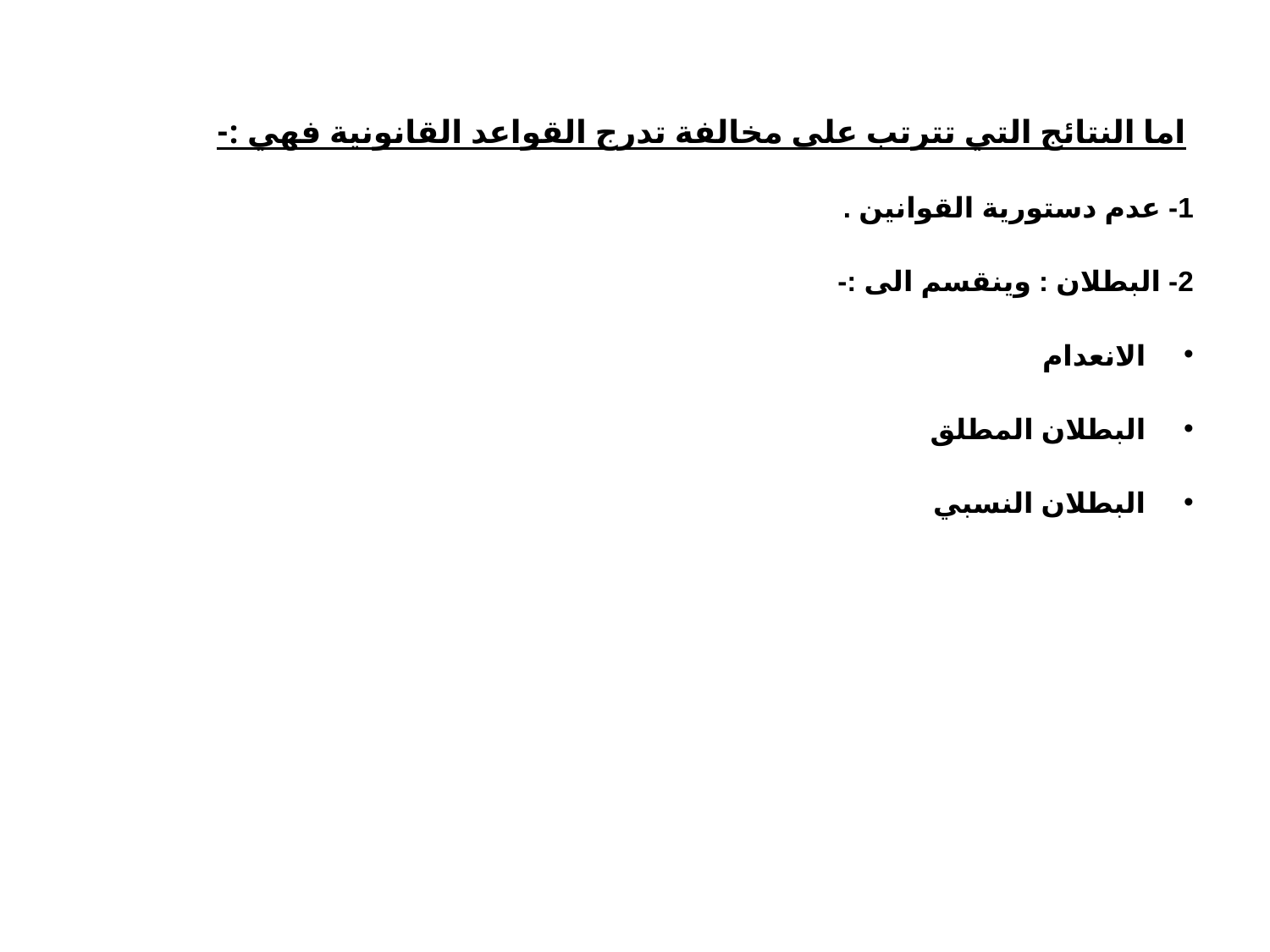

اما النتائج التي تترتب على مخالفة تدرج القواعد القانونية فهي :-
1- عدم دستورية القوانين .
2- البطلان : وينقسم الى :-
الانعدام
البطلان المطلق
البطلان النسبي